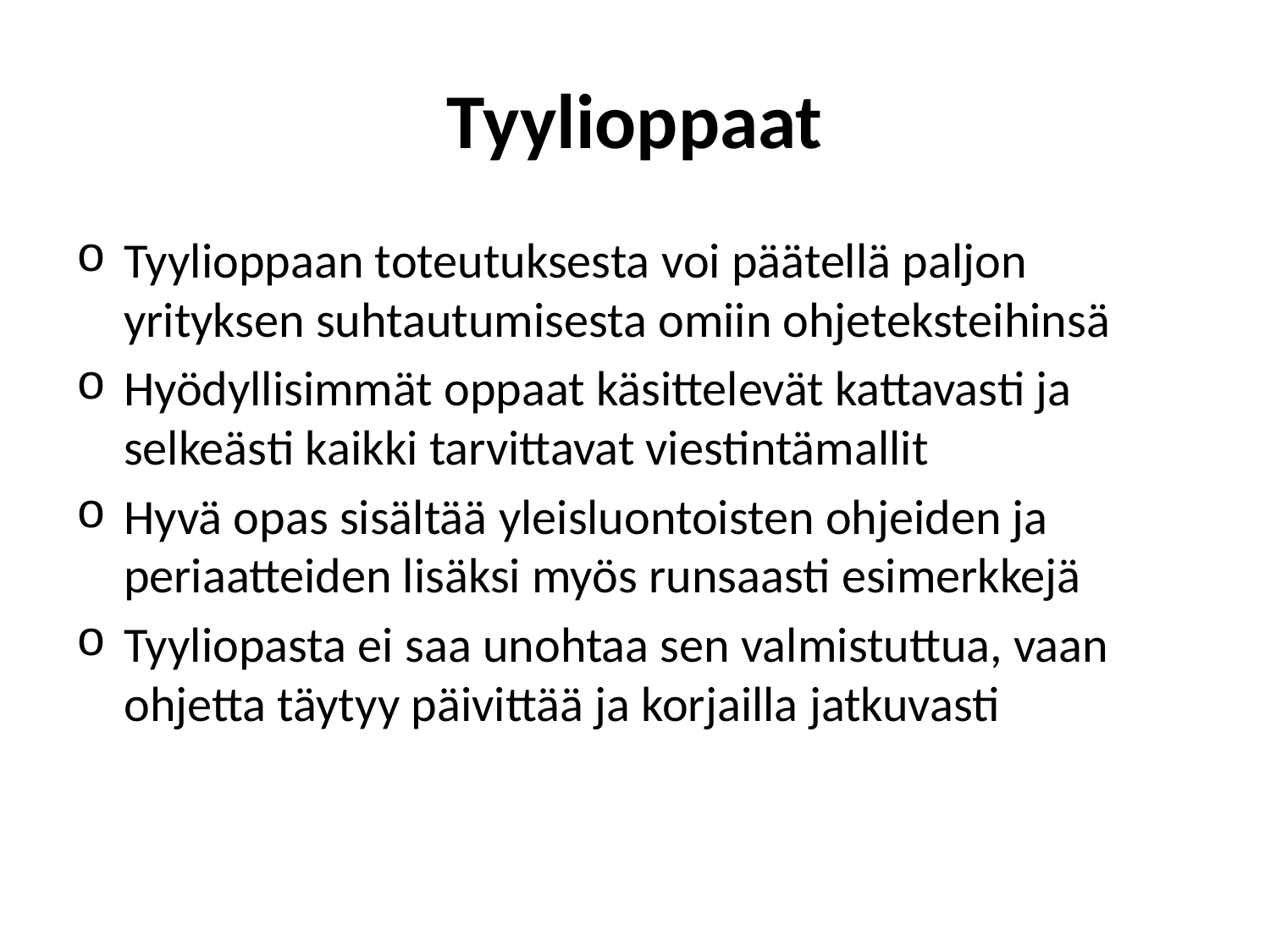

# Tyylioppaat
Tyylioppaan toteutuksesta voi päätellä paljon yrityksen suhtautumisesta omiin ohjeteksteihinsä
Hyödyllisimmät oppaat käsittelevät kattavasti ja selkeästi kaikki tarvittavat viestintämallit
Hyvä opas sisältää yleisluontoisten ohjeiden ja periaatteiden lisäksi myös runsaasti esimerkkejä
Tyyliopasta ei saa unohtaa sen valmistuttua, vaan ohjetta täytyy päivittää ja korjailla jatkuvasti